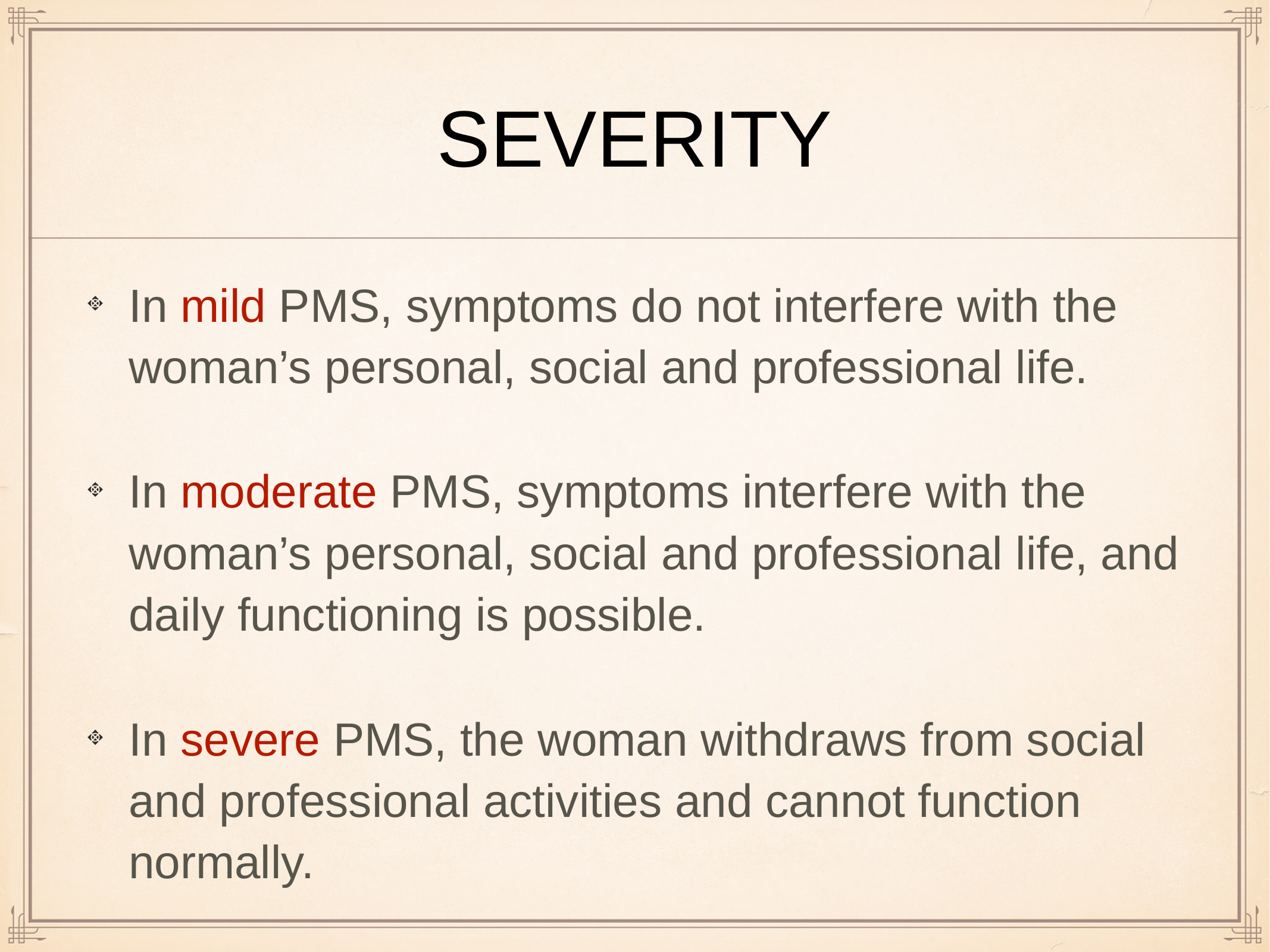

# Severity
In mild PMS, symptoms do not interfere with the woman’s personal, social and professional life.
In moderate PMS, symptoms interfere with the woman’s personal, social and professional life, and daily functioning is possible.
In severe PMS, the woman withdraws from social and professional activities and cannot function normally.